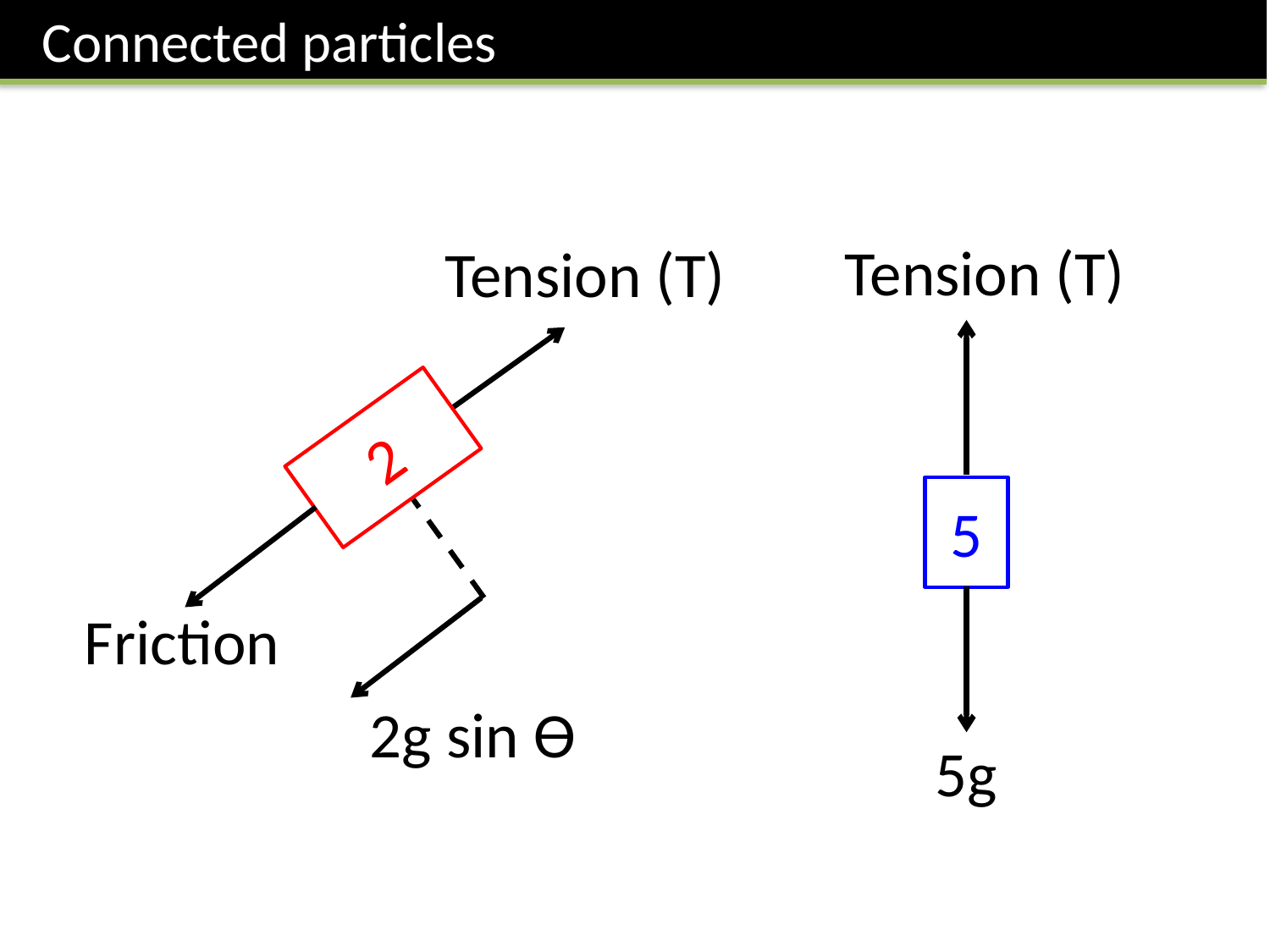

Connected particles
Tension (T)
Tension (T)
2
5
Friction
2g sin ϴ
5g